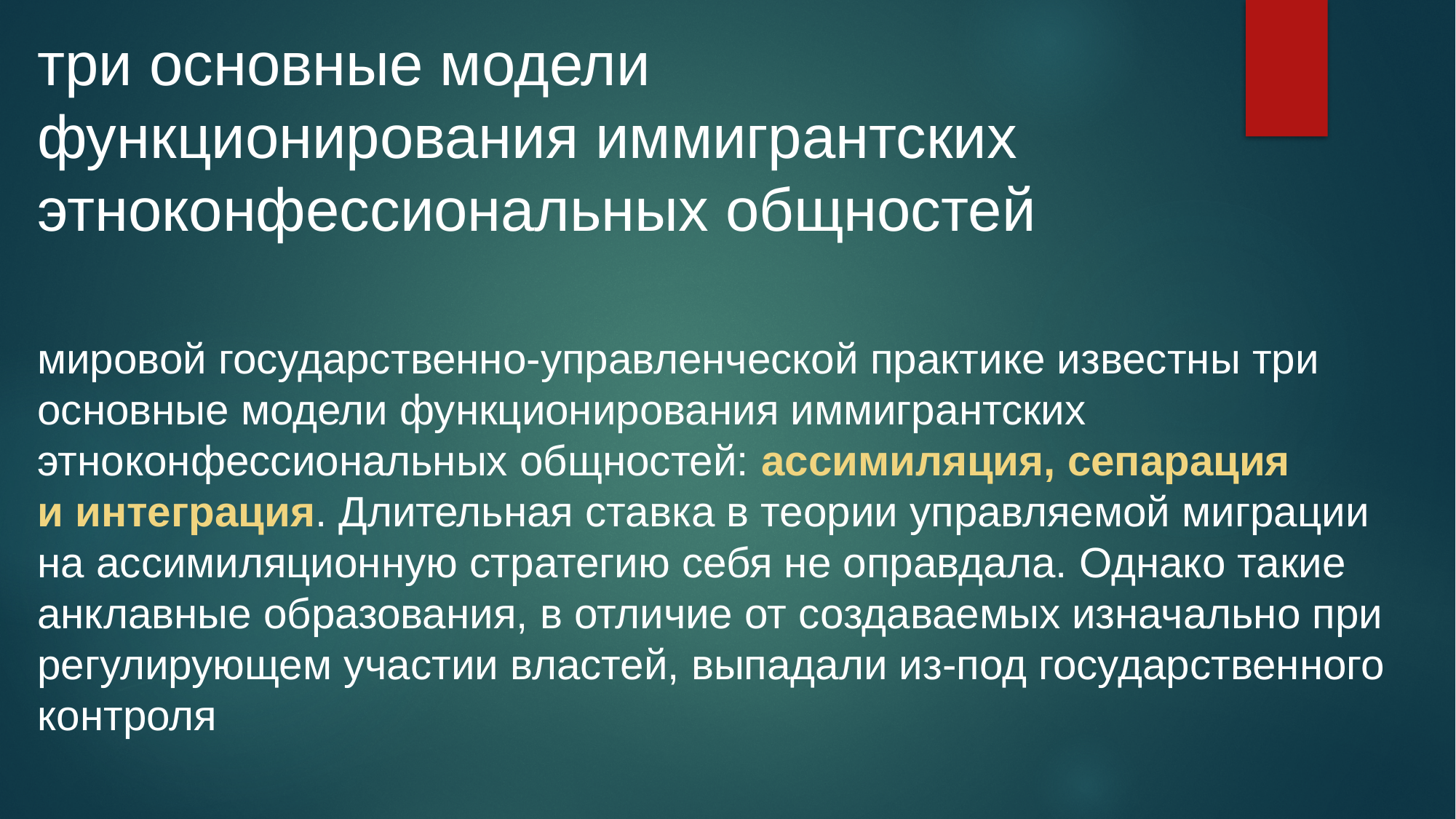

# три основные модели функционирования иммигрантских этноконфессиональных общностей
мировой государственно-управленческой практике известны три основные модели функционирования иммигрантских этноконфессиональных общностей: ассимиляция, сепарация и интеграция. Длительная ставка в теории управляемой миграции на ассимиляционную стратегию себя не оправдала. Рецептура рассеянного, в противовес анклавному, расселения иммигрантов оказалась не реализуема на практике. Во Франции провал ассимиляционного курса обнаружился при попытке его осуществления в середине 1970-х гг. Рассеянно расселяемые иммигранты, ощущая психологическую дискомфортность ввиду индивидуального адаптирования (воспринимаемого зачастую в качестве противостояния) к этнически чужеродной среде, все равно со временем группировались анклавами. Однако такие анклавные образования, в отличие от создаваемых изначально при регулирующем участие властей, выпадали из-под государственного контроля. Синдром навязываемой этничности явился основой повышенной конфликтогенности иммигрантских масс
мировой государственно-управленческой практике известны три основные модели функционирования иммигрантских этноконфессиональных общностей: ассимиляция, сепарация и интеграция. Длительная ставка в теории управляемой миграции на ассимиляционную стратегию себя не оправдала. Однако такие анклавные образования, в отличие от создаваемых изначально при регулирующем участии властей, выпадали из-под государственного контроля